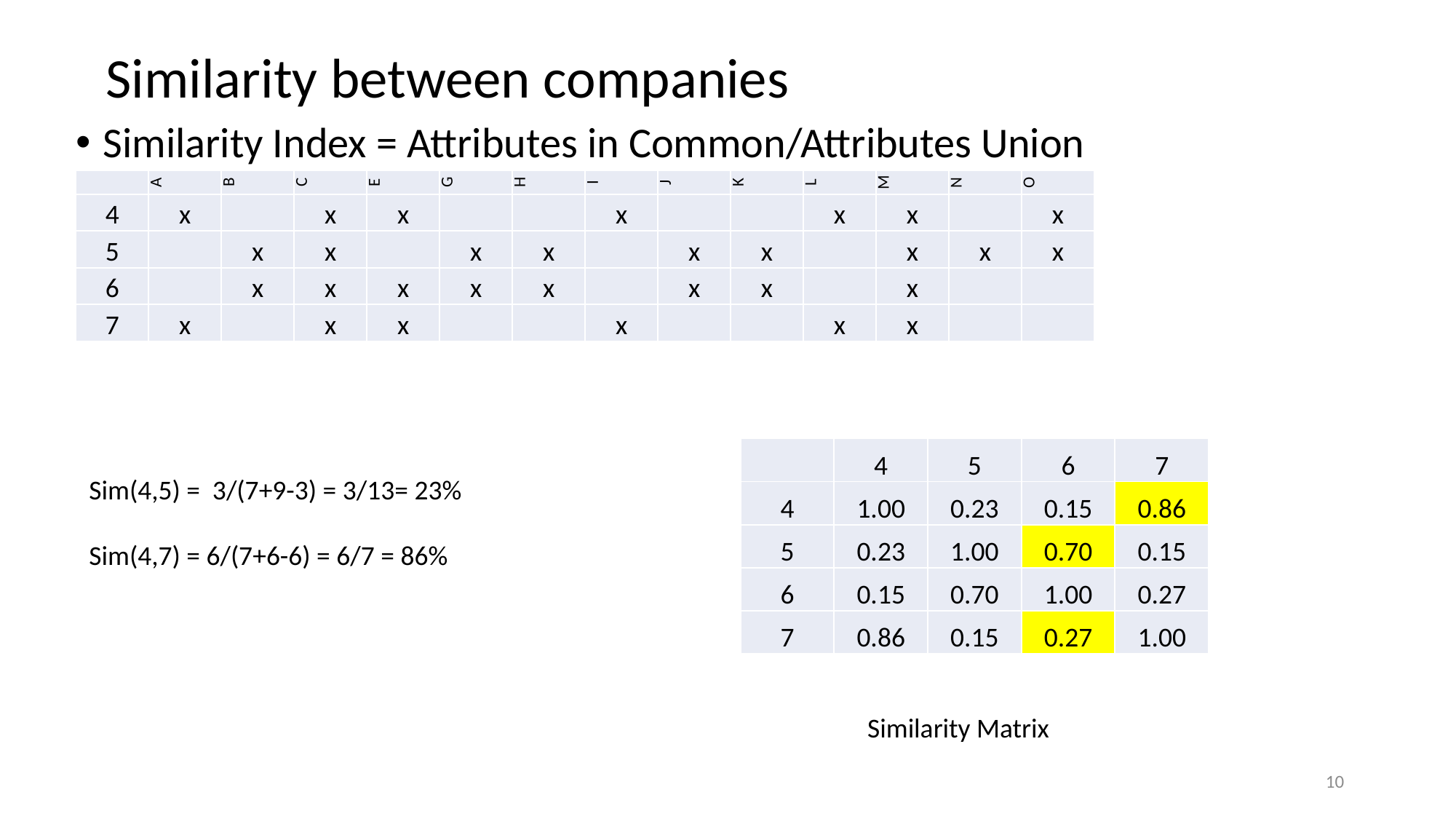

# Similarity between companies
Similarity Index = Attributes in Common/Attributes Union

|  | A | B | C | E | G | H | I | J | K | L | M | N | O |
| --- | --- | --- | --- | --- | --- | --- | --- | --- | --- | --- | --- | --- | --- |
| 4 | x |  | x | x |  |  | x |  |  | x | x |  | x |
| 5 |  | x | x |  | x | x |  | x | x |  | x | x | x |
| 6 |  | x | x | x | x | x |  | x | x |  | x |  |  |
| 7 | x |  | x | x |  |  | x |  |  | x | x |  |  |
|  | 4 | 5 | 6 | 7 |
| --- | --- | --- | --- | --- |
| 4 | 1.00 | 0.23 | 0.15 | 0.86 |
| 5 | 0.23 | 1.00 | 0.70 | 0.15 |
| 6 | 0.15 | 0.70 | 1.00 | 0.27 |
| 7 | 0.86 | 0.15 | 0.27 | 1.00 |
Sim(4,5) =  3/(7+9-3) = 3/13= 23%

Sim(4,7) = 6/(7+6-6) = 6/7 = 86%
Similarity Matrix
10